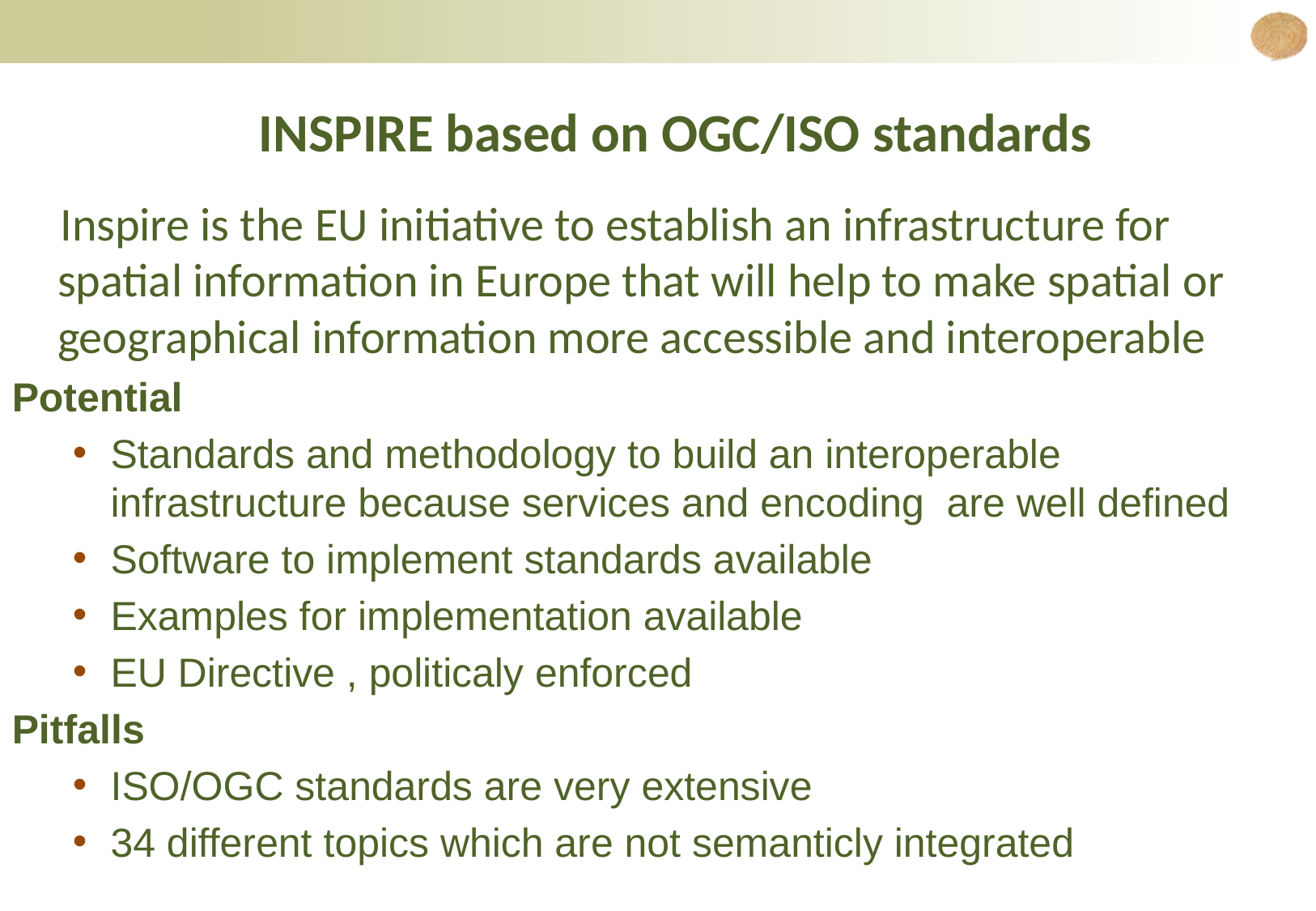

# INSPIRE based on OGC/ISO standards
Inspire is the EU initiative to establish an infrastructure for spatial information in Europe that will help to make spatial or geographical information more accessible and interoperable
Potential
Standards and methodology to build an interoperable infrastructure because services and encoding  are well defined
Software to implement standards available
Examples for implementation available
EU Directive , politicaly enforced
Pitfalls
ISO/OGC standards are very extensive
34 different topics which are not semanticly integrated